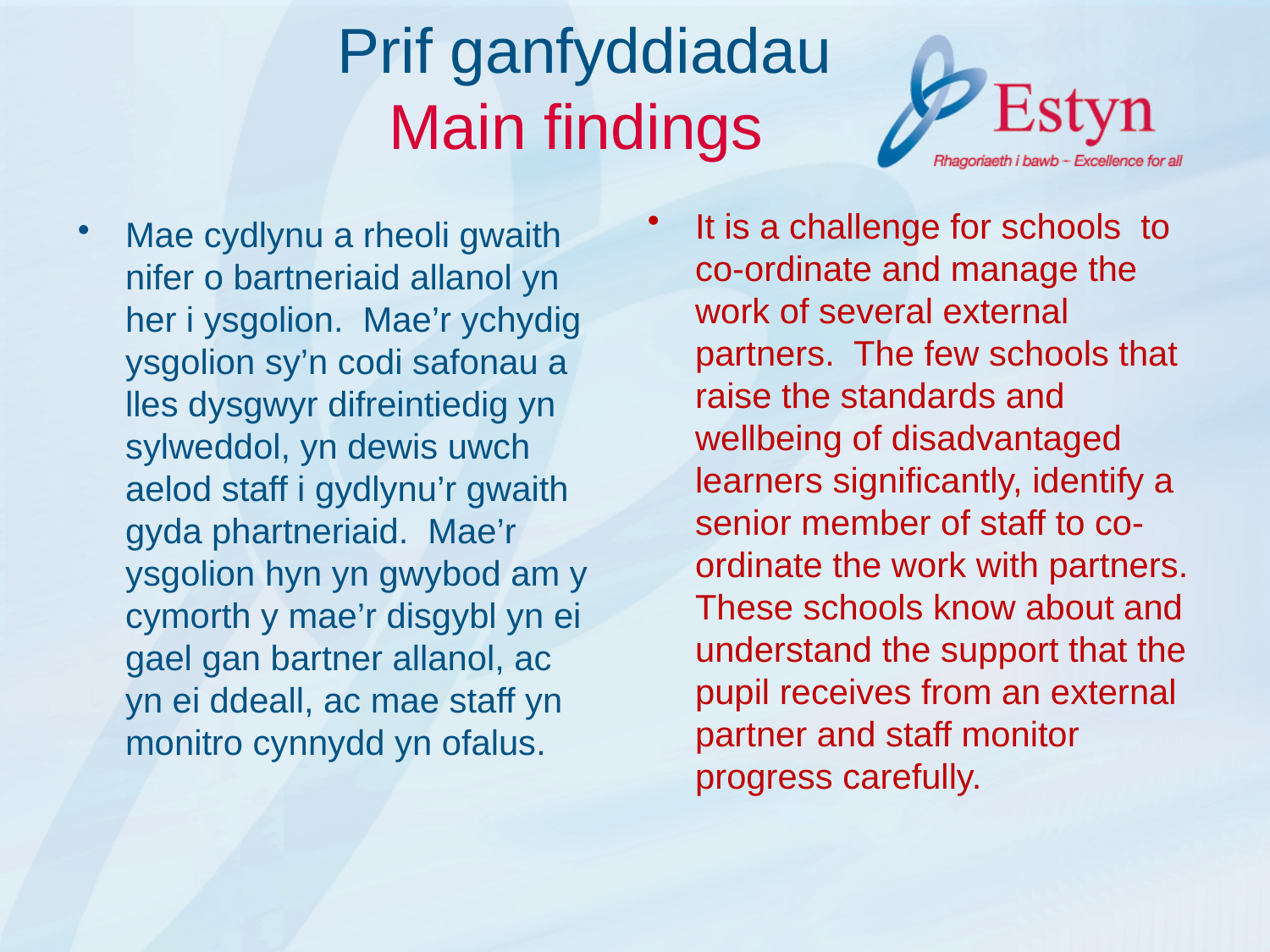

# Prif ganfyddiadau Main findings
It is a challenge for schools  to co-ordinate and manage the work of several external partners.  The few schools that raise the standards and wellbeing of disadvantaged learners significantly, identify a senior member of staff to co-ordinate the work with partners.  These schools know about and understand the support that the pupil receives from an external partner and staff monitor progress carefully.

Mae cydlynu a rheoli gwaith nifer o bartneriaid allanol yn her i ysgolion.  Mae’r ychydig ysgolion sy’n codi safonau a lles dysgwyr difreintiedig yn sylweddol, yn dewis uwch aelod staff i gydlynu’r gwaith gyda phartneriaid.  Mae’r ysgolion hyn yn gwybod am y cymorth y mae’r disgybl yn ei gael gan bartner allanol, ac yn ei ddeall, ac mae staff yn monitro cynnydd yn ofalus.